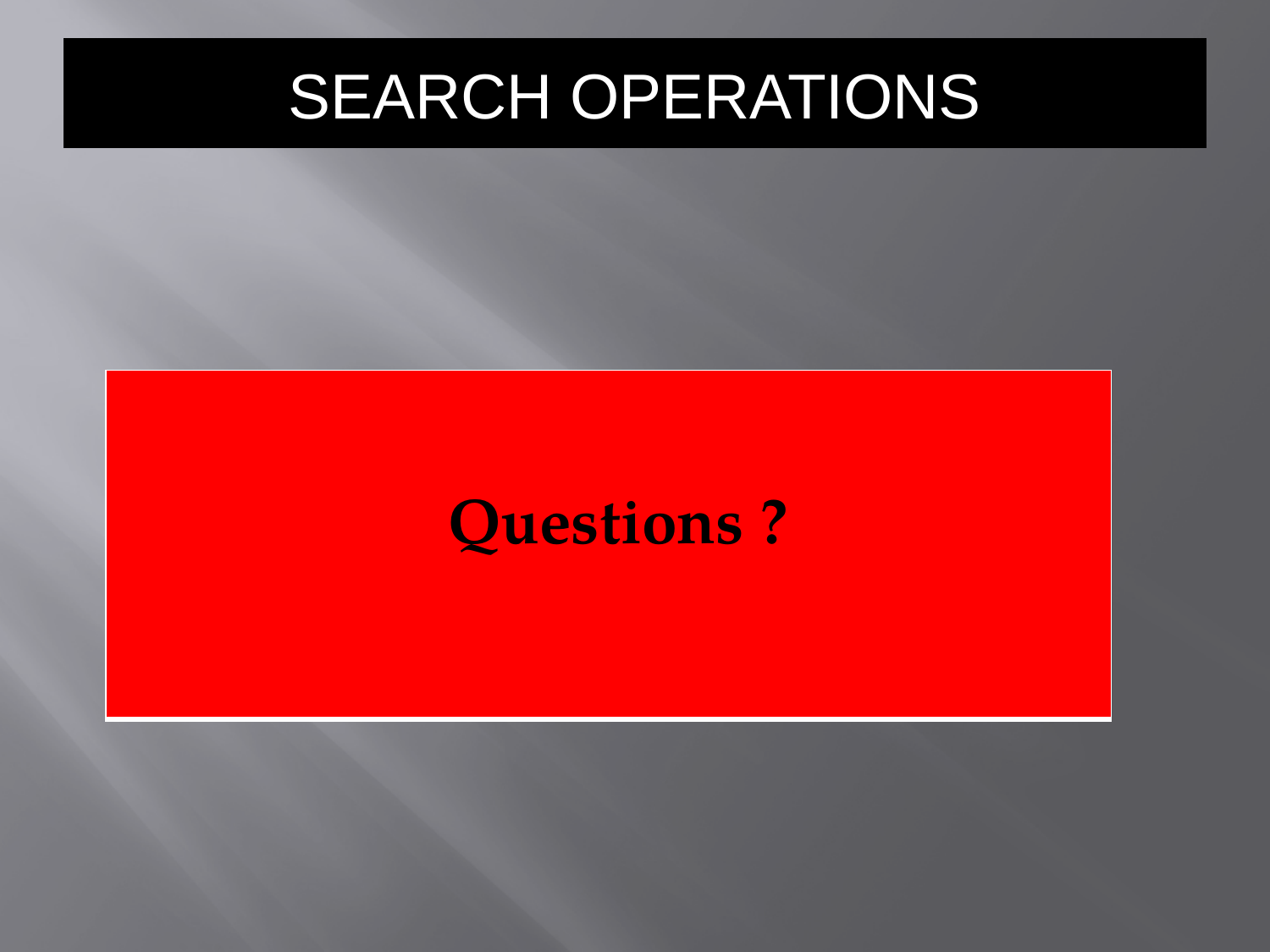

# Search operations

| Questions ? |
| --- |